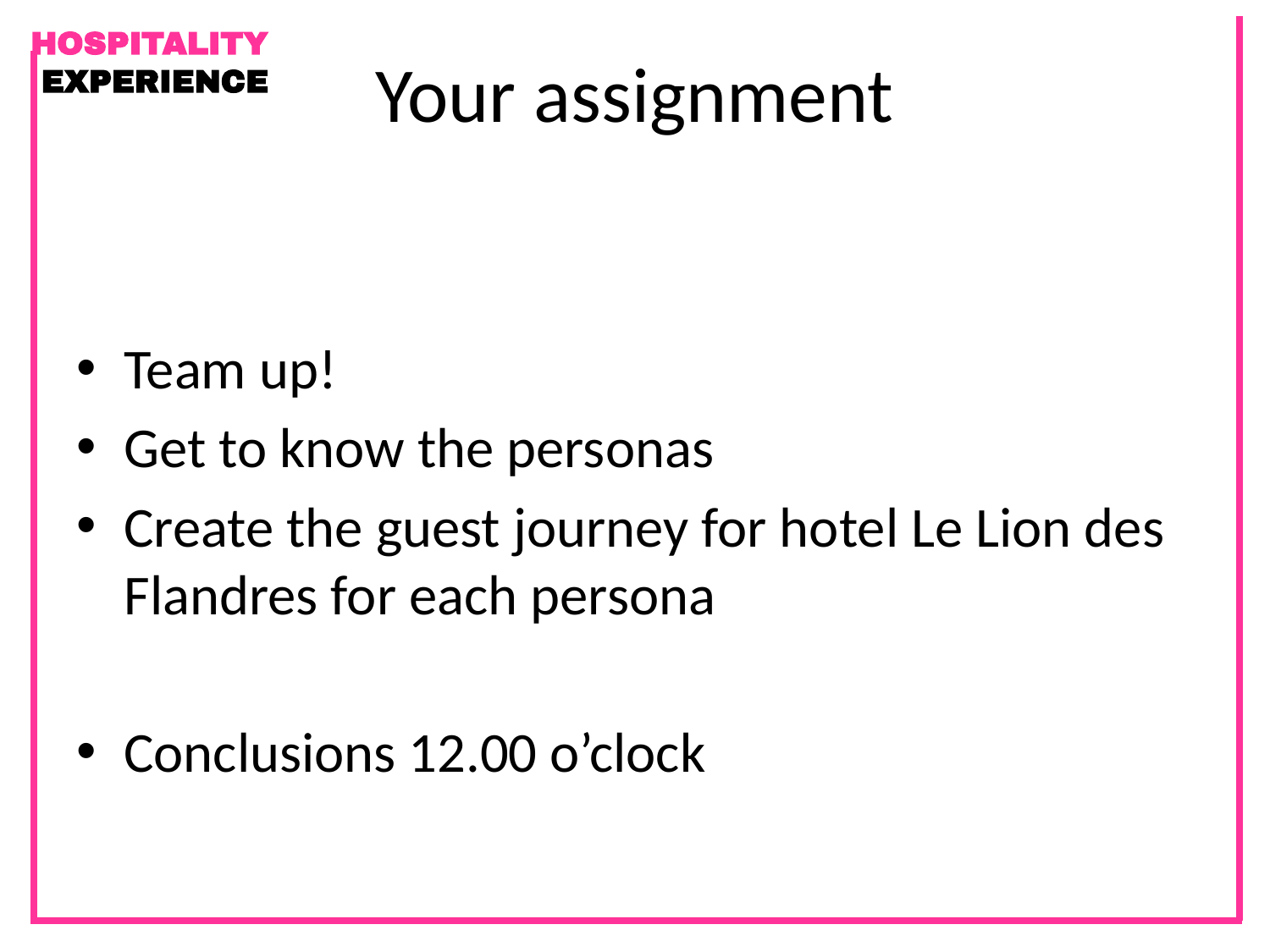

# Your assignment
Team up!
Get to know the personas
Create the guest journey for hotel Le Lion des Flandres for each persona

Conclusions 12.00 o’clock